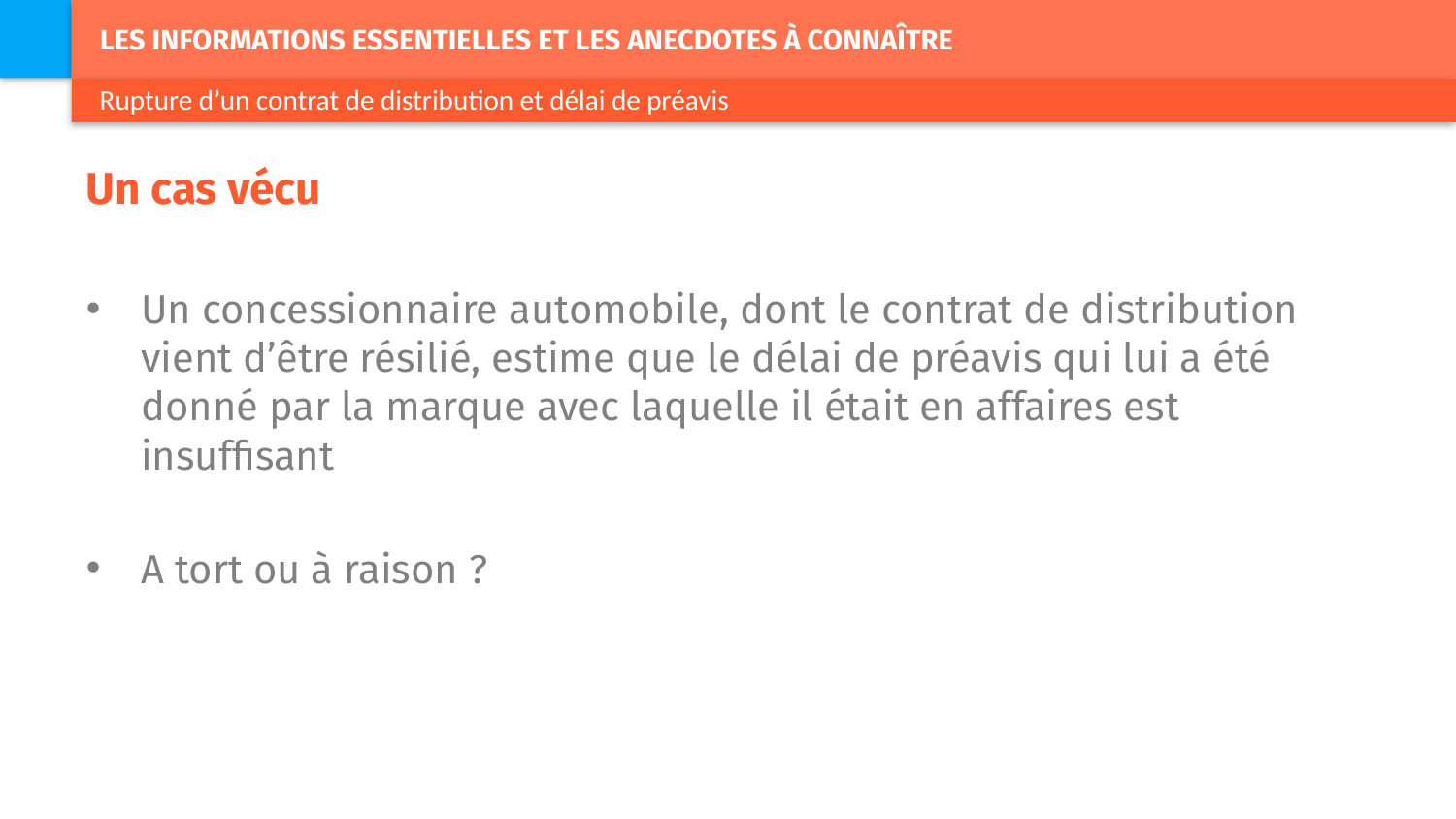

# Les informations essentielles et les anecdotes à connaître

Rupture d’un contrat de distribution et délai de préavis
Un cas vécu

Un concessionnaire automobile, dont le contrat de distribution vient d’être résilié, estime que le délai de préavis qui lui a été donné par la marque avec laquelle il était en affaires est insuffisant

A tort ou à raison ?